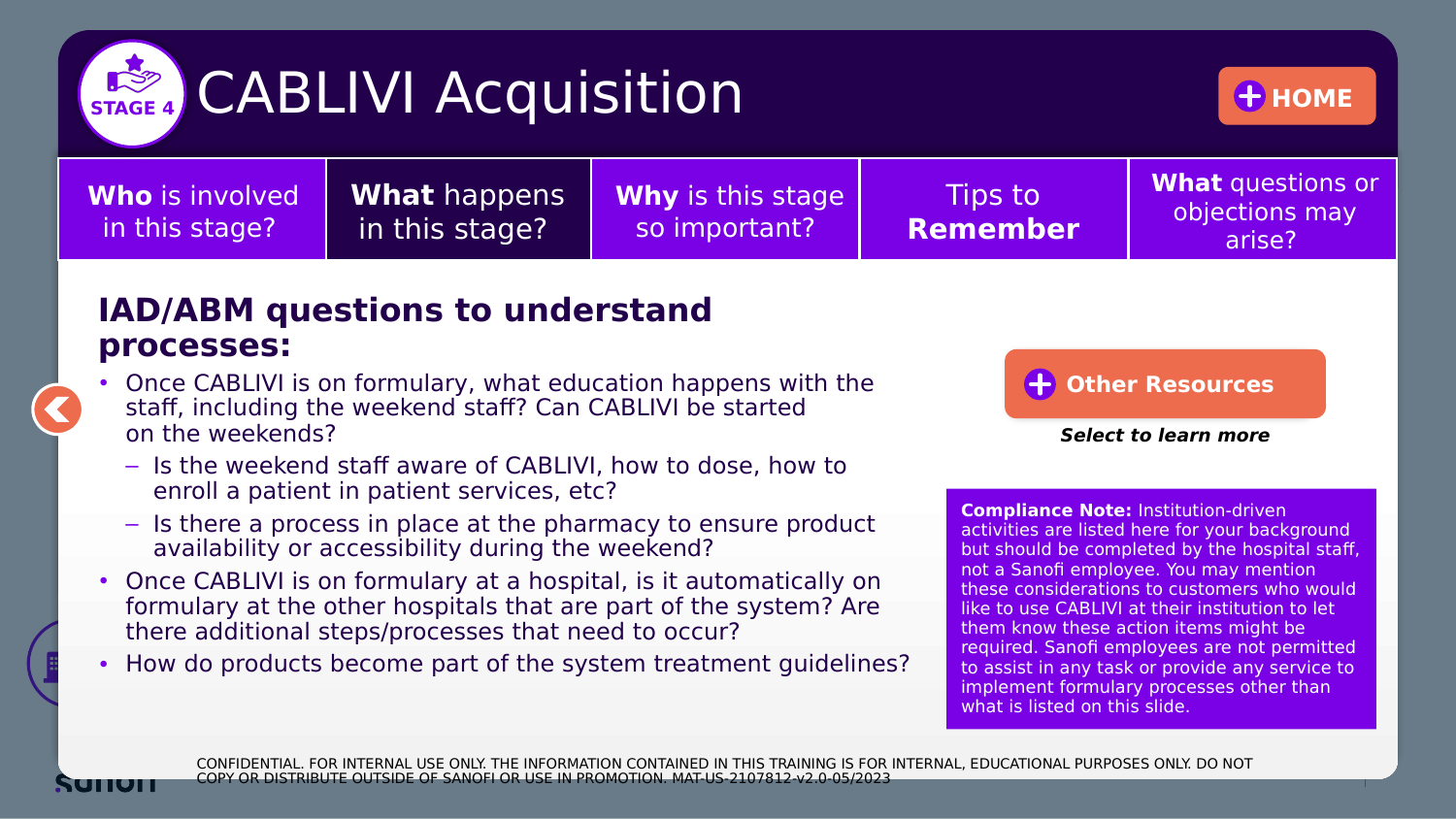

# CABLIVI Acquisition

Who is involved in this stage?
What happens in this stage?
Why is this stage so important?
Tips to
Remember
What questions or objections may arise?
IAD/ABM questions to understand processes:
Once CABLIVI is on formulary, what education happens with the staff, including the weekend staff? Can CABLIVI be started
on the weekends?
Is the weekend staff aware of CABLIVI, how to dose, how to enroll a patient in patient services, etc?
Is there a process in place at the pharmacy to ensure product availability or accessibility during the weekend?
Once CABLIVI is on formulary at a hospital, is it automatically on formulary at the other hospitals that are part of the system? Are there additional steps/processes that need to occur?
How do products become part of the system treatment guidelines?
Other Resources

Select to learn more
Compliance Note: Institution-driven activities are listed here for your background but should be completed by the hospital staff, not a Sanofi employee. You may mention these considerations to customers who would like to use CABLIVI at their institution to let them know these action items might be required. Sanofi employees are not permitted to assist in any task or provide any service to implement formulary processes other than what is listed on this slide.
CONFIDENTIAL. FOR INTERNAL USE ONLY. THE INFORMATION CONTAINED IN THIS TRAINING IS FOR INTERNAL, EDUCATIONAL PURPOSES ONLY. DO NOT COPY OR DISTRIBUTE OUTSIDE OF SANOFI OR USE IN PROMOTION. MAT-US-2107812-v2.0-05/2023